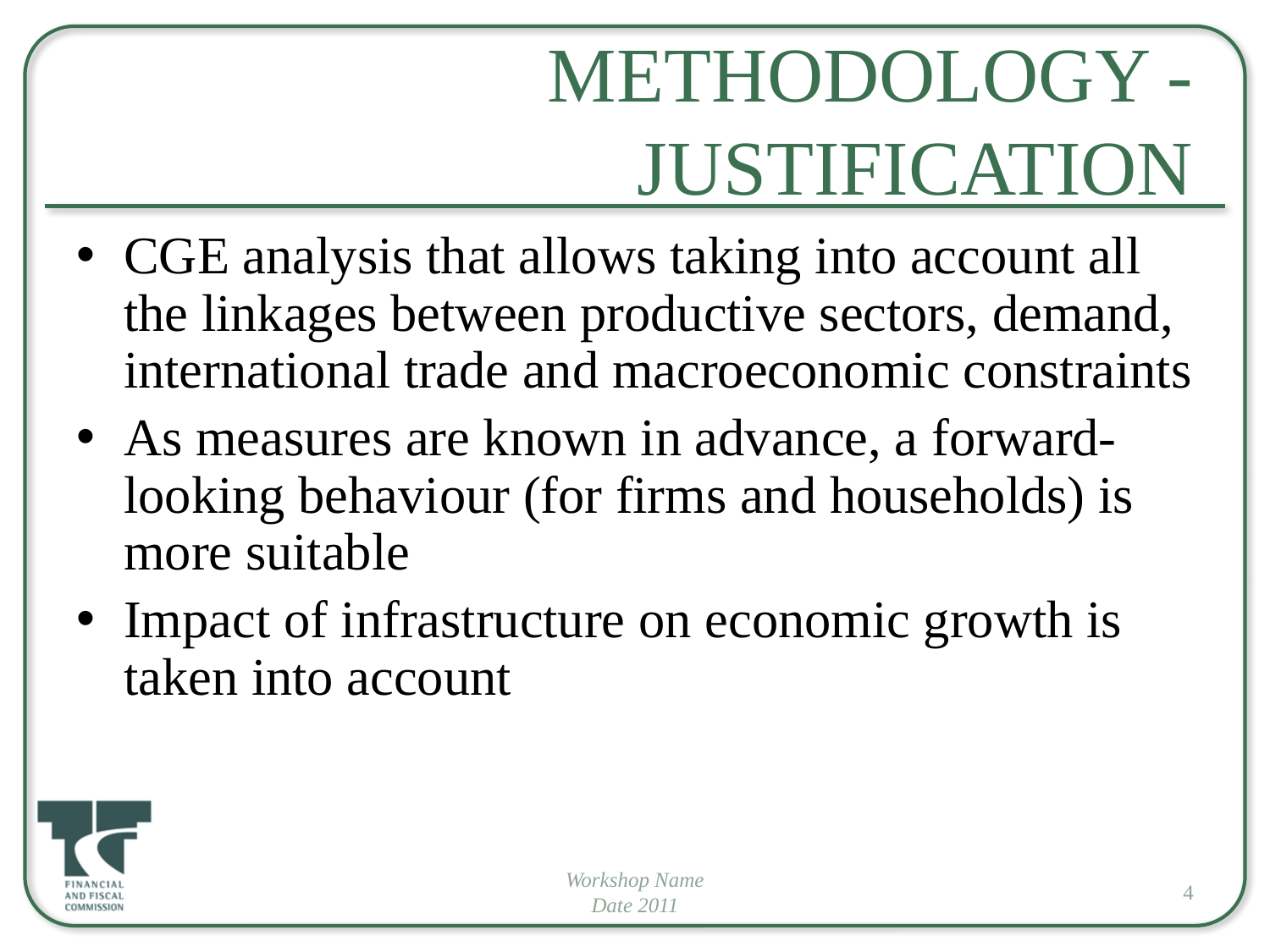

# Methodology - Justification
CGE analysis that allows taking into account all the linkages between productive sectors, demand, international trade and macroeconomic constraints
As measures are known in advance, a forward-looking behaviour (for firms and households) is more suitable
Impact of infrastructure on economic growth is taken into account

Workshop Name
Date 2011
4